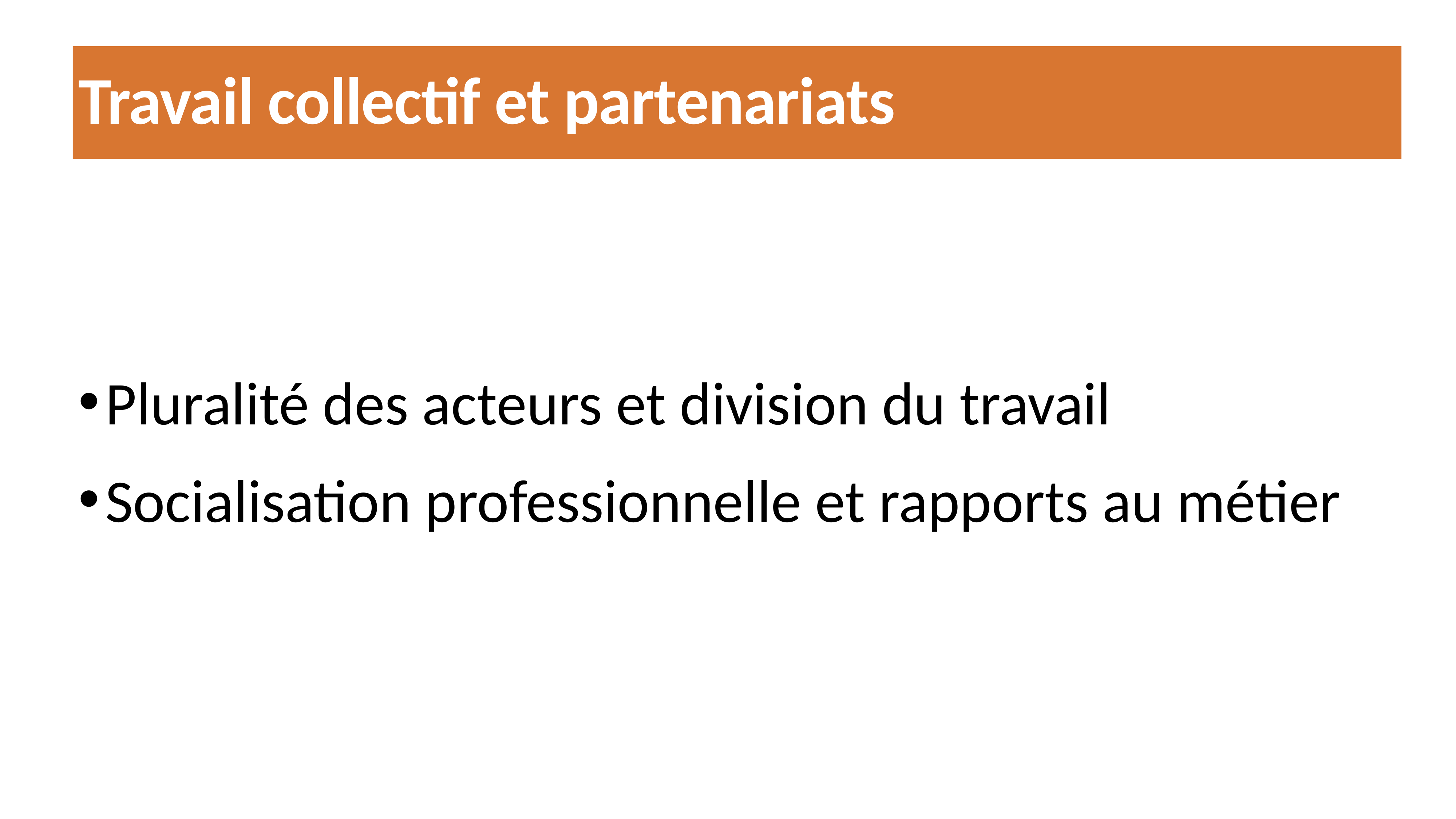

#
Travail collectif et partenariats
Pluralité des acteurs et division du travail
Socialisation professionnelle et rapports au métier